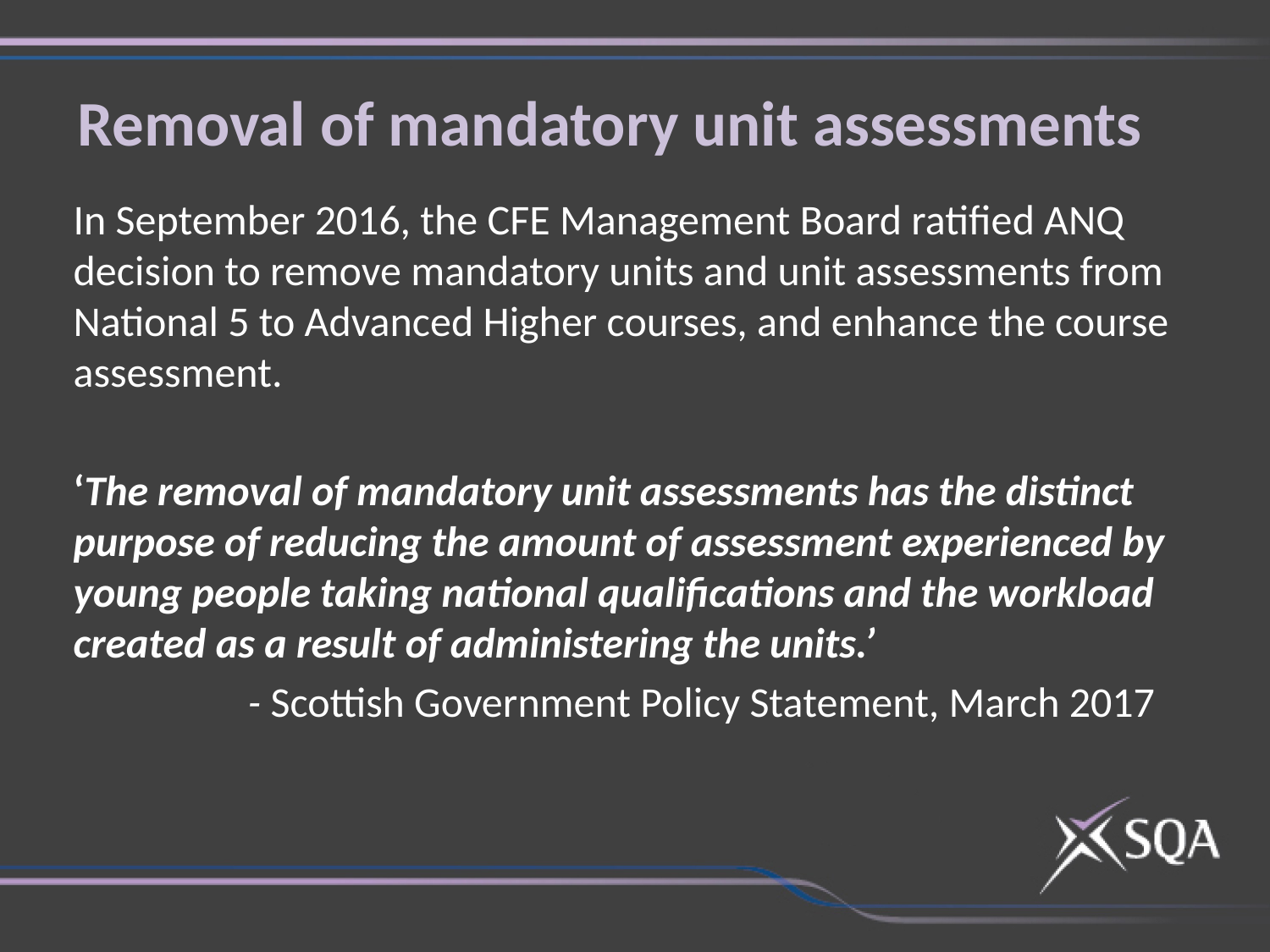

Removal of mandatory unit assessments
In September 2016, the CFE Management Board ratified ANQ decision to remove mandatory units and unit assessments from National 5 to Advanced Higher courses, and enhance the course assessment.

‘The removal of mandatory unit assessments has the distinct purpose of reducing the amount of assessment experienced by young people taking national qualifications and the workload created as a result of administering the units.’
- Scottish Government Policy Statement, March 2017